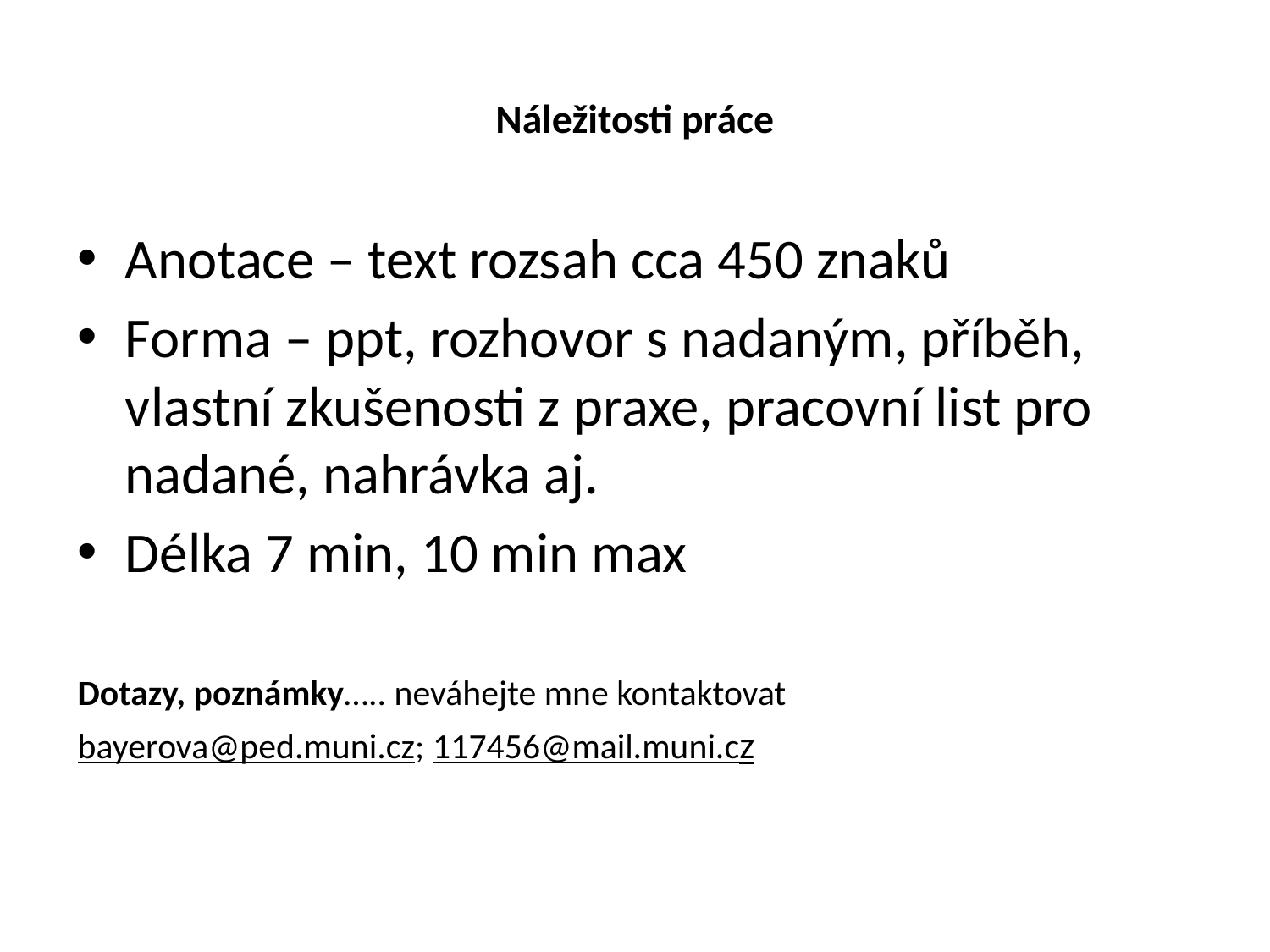

# Náležitosti práce
Anotace – text rozsah cca 450 znaků
Forma – ppt, rozhovor s nadaným, příběh, vlastní zkušenosti z praxe, pracovní list pro nadané, nahrávka aj.
Délka 7 min, 10 min max

Dotazy, poznámky….. neváhejte mne kontaktovat
bayerova@ped.muni.cz; 117456@mail.muni.cz